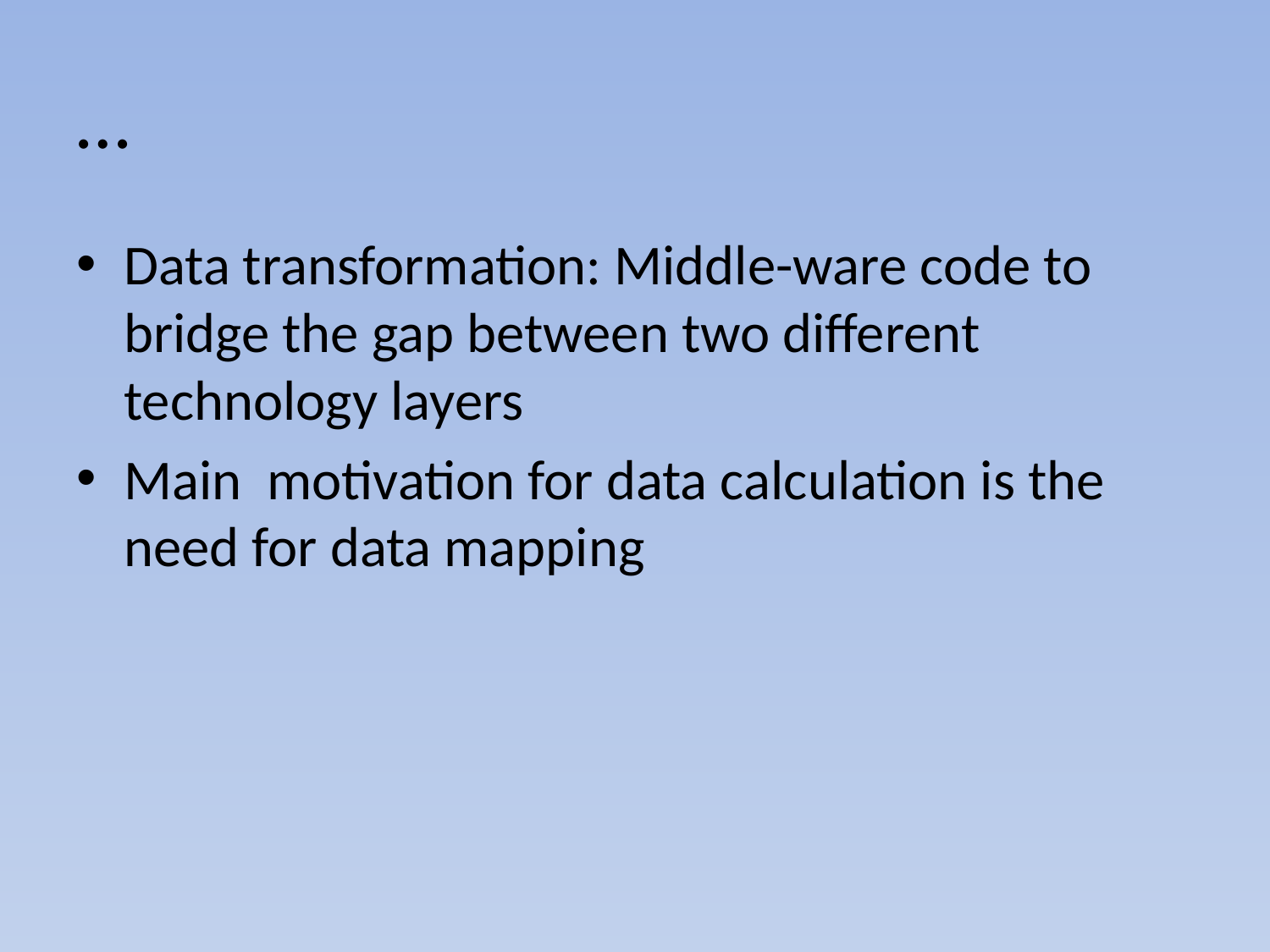

# …
Data transformation: Middle-ware code to bridge the gap between two different technology layers
Main  motivation for data calculation is the need for data mapping